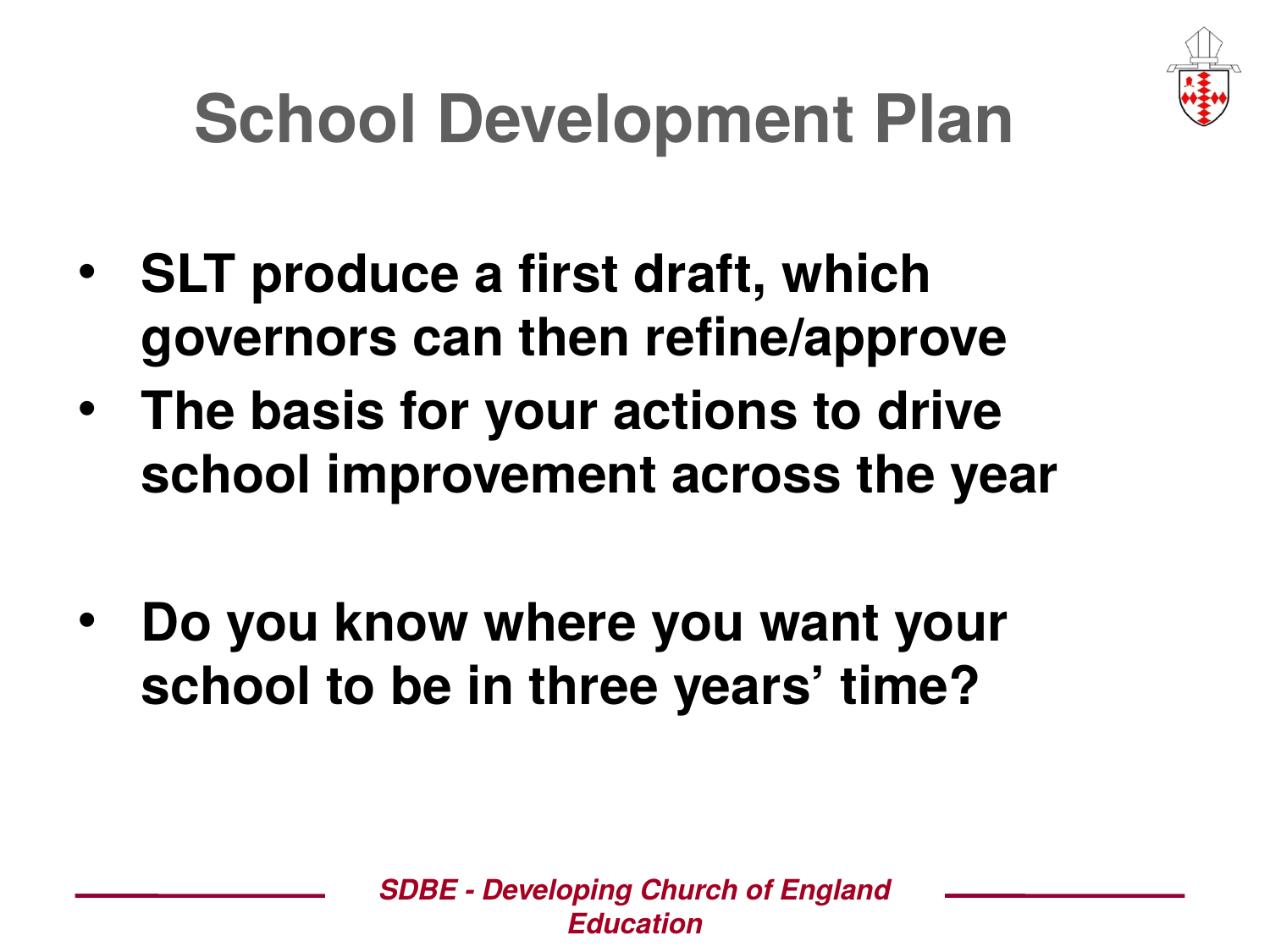

# School Development Plan
SLT produce a first draft, which governors can then refine/approve
The basis for your actions to drive school improvement across the year

Do you know where you want your school to be in three years’ time?
SDBE - Developing Church of England Education